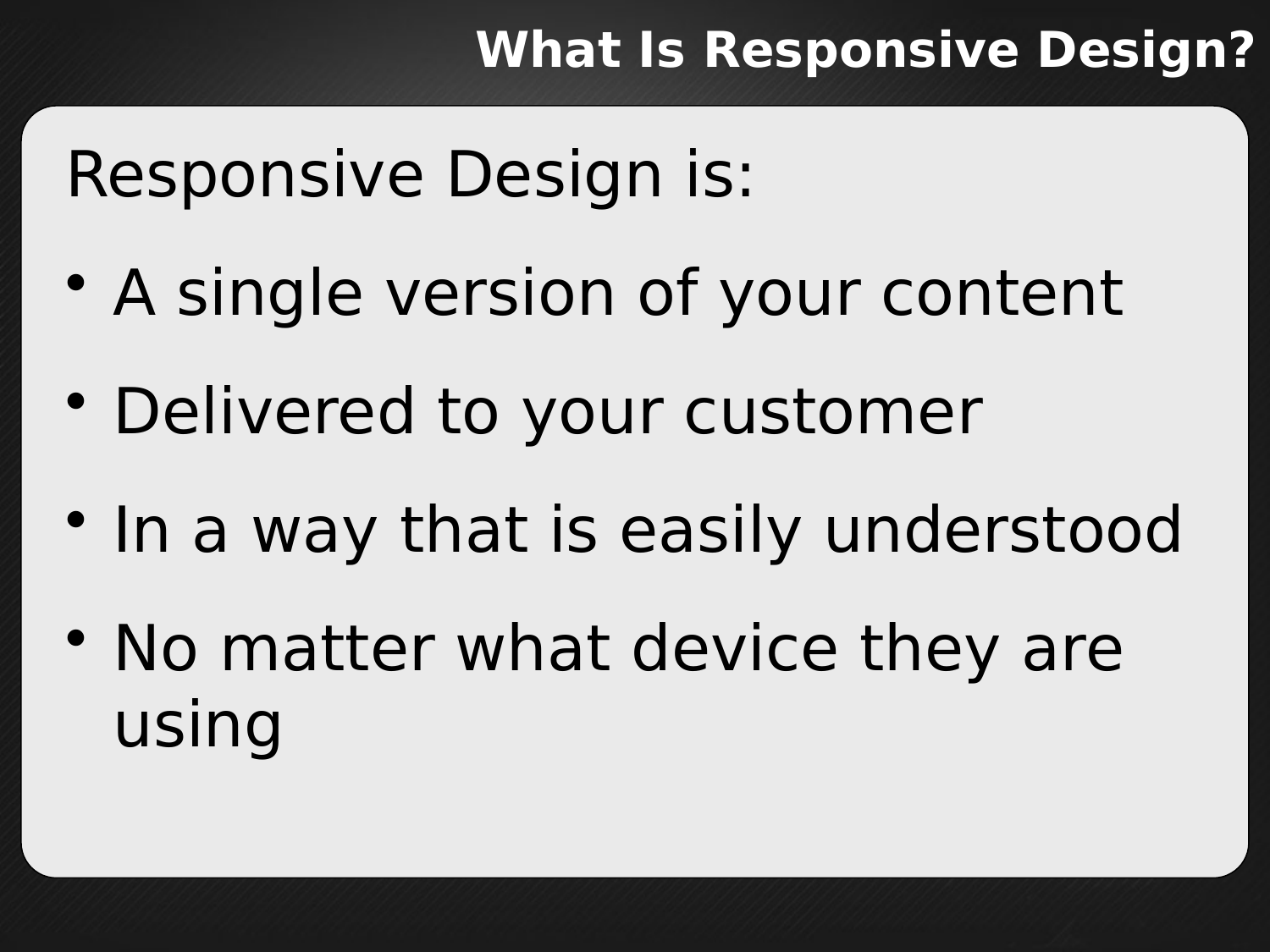

# What Is Responsive Design?
Responsive Design is:
A single version of your content
Delivered to your customer
In a way that is easily understood
No matter what device they are using